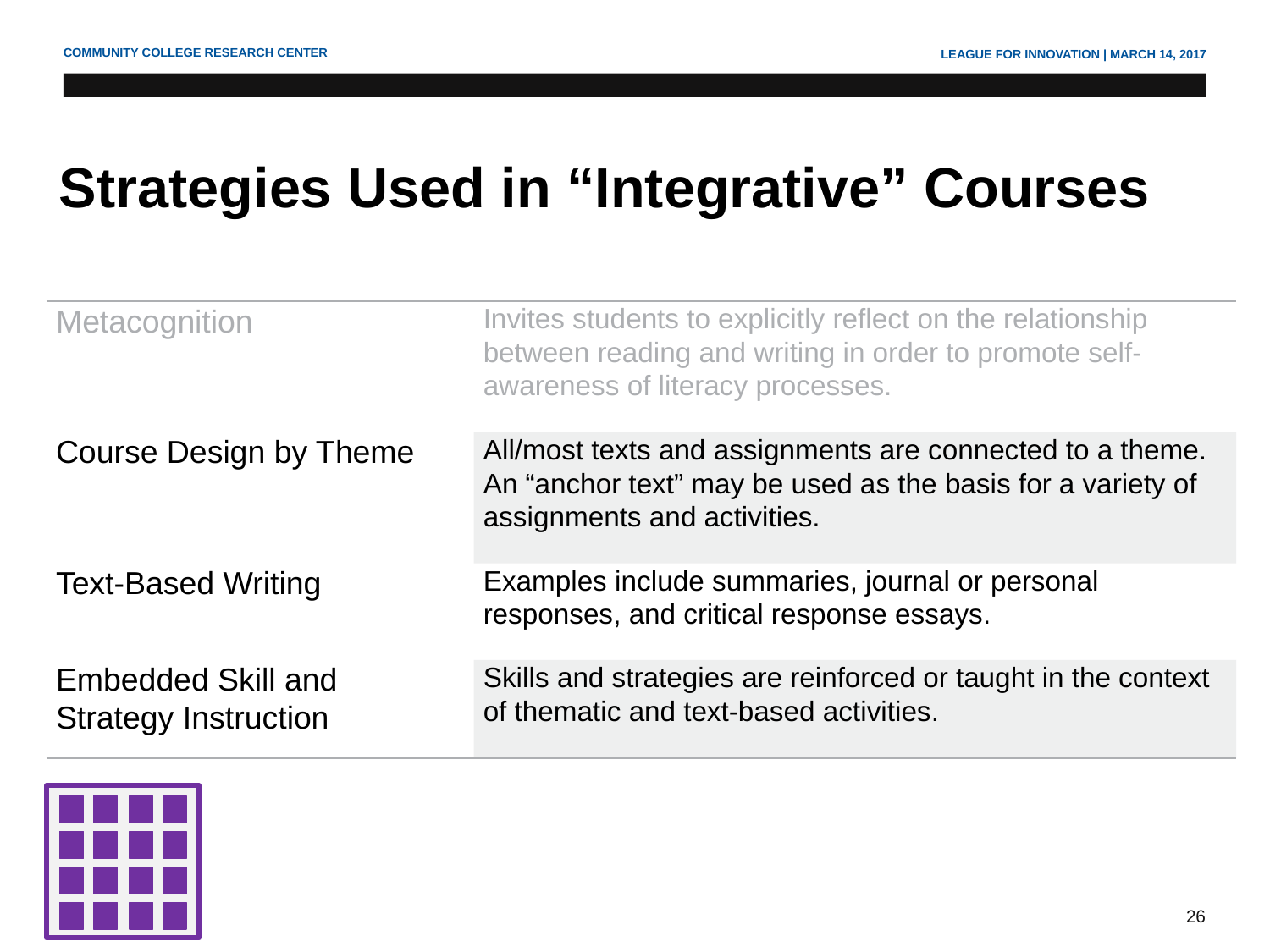

# Strategies Used in “Integrative” Courses
| Metacognition | Invites students to explicitly reflect on the relationship between reading and writing in order to promote self-awareness of literacy processes. |
| --- | --- |
| Course Design by Theme | All/most texts and assignments are connected to a theme. An “anchor text” may be used as the basis for a variety of assignments and activities. |
| Text-Based Writing | Examples include summaries, journal or personal responses, and critical response essays. |
| Embedded Skill and Strategy Instruction | Skills and strategies are reinforced or taught in the context of thematic and text-based activities. |